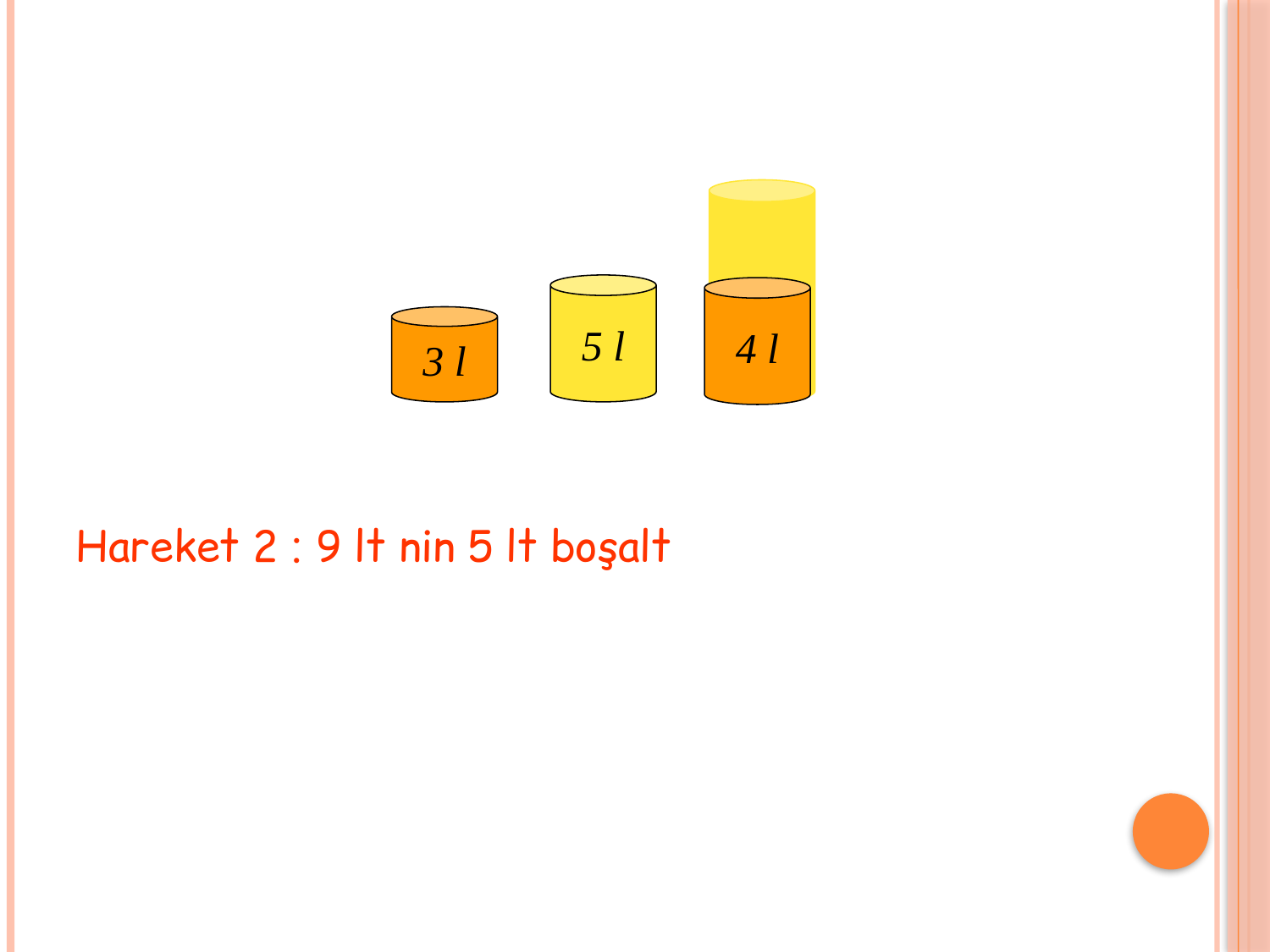

9 l
5 l
3 l
4 l
Hareket 2 : 9 lt nin 5 lt boşalt